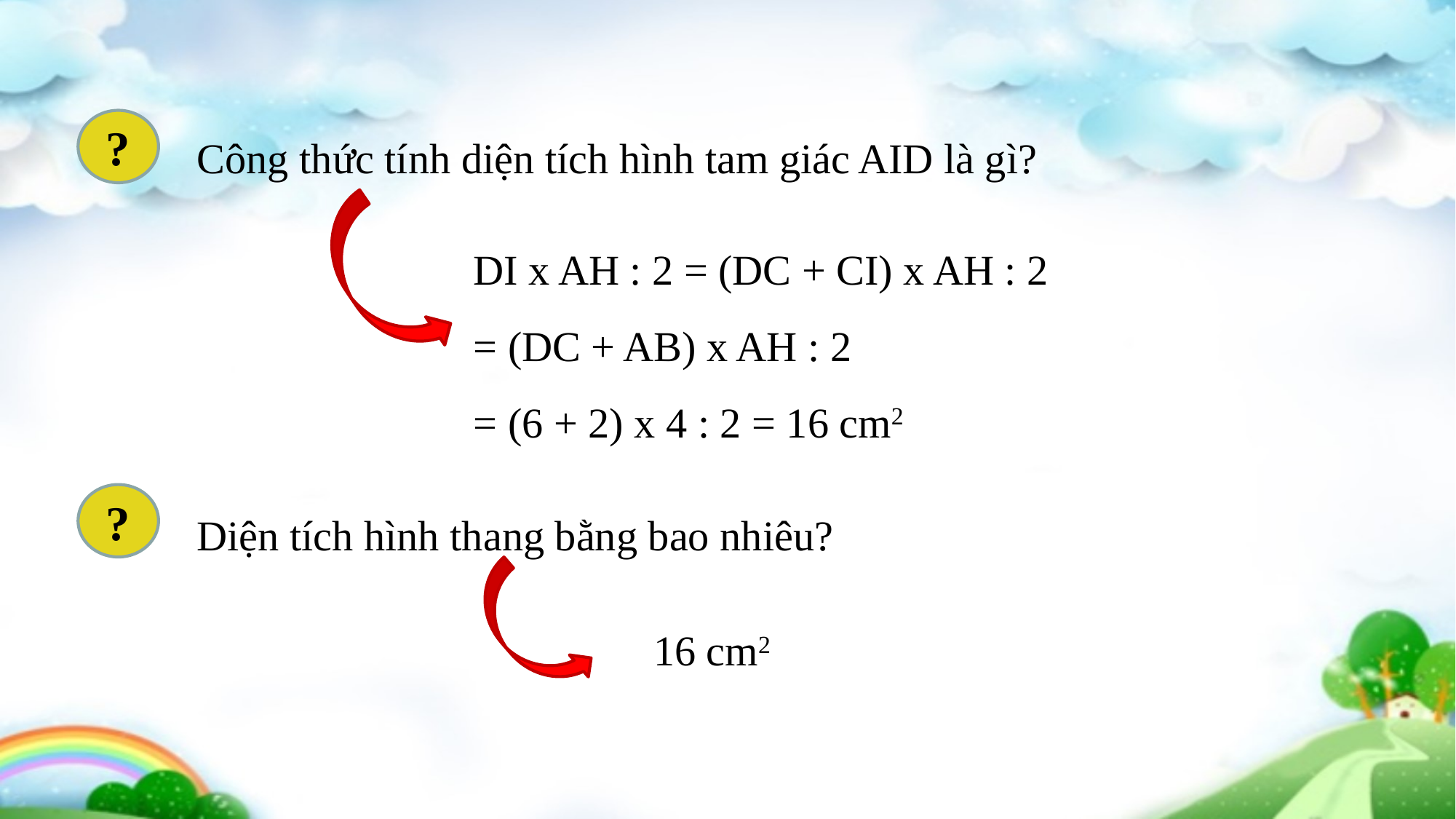

Công thức tính diện tích hình tam giác AID là gì?
?

DI x AH : 2 = (DC + CI) x AH : 2
= (DC + AB) x AH : 2
= (6 + 2) x 4 : 2 = 16 cm2
Diện tích hình thang bằng bao nhiêu?
?

16 cm2